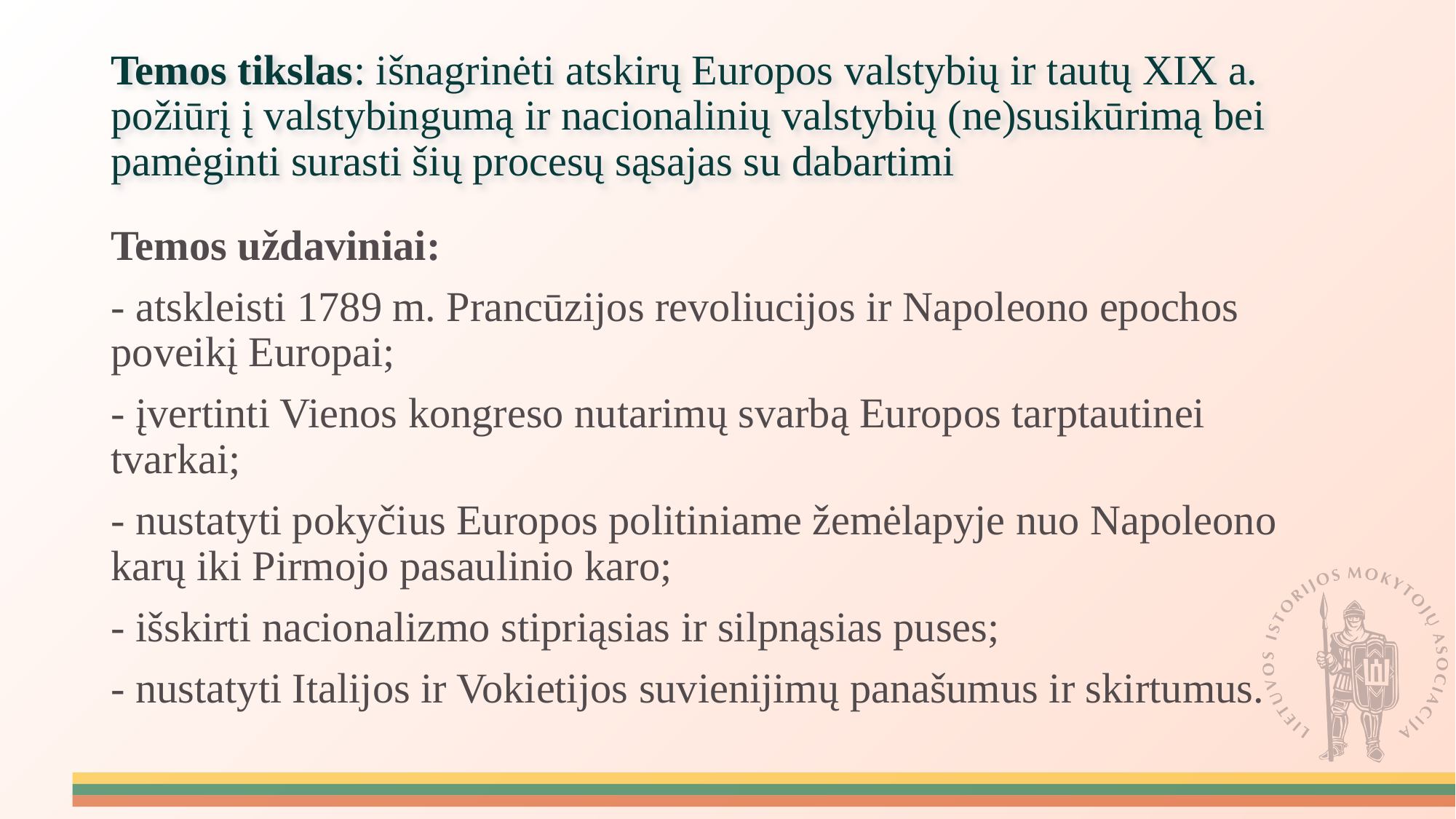

# Temos tikslas: išnagrinėti atskirų Europos valstybių ir tautų XIX a. požiūrį į valstybingumą ir nacionalinių valstybių (ne)susikūrimą bei pamėginti surasti šių procesų sąsajas su dabartimi
Temos uždaviniai:
- atskleisti 1789 m. Prancūzijos revoliucijos ir Napoleono epochos poveikį Europai;
- įvertinti Vienos kongreso nutarimų svarbą Europos tarptautinei tvarkai;
- nustatyti pokyčius Europos politiniame žemėlapyje nuo Napoleono karų iki Pirmojo pasaulinio karo;
- išskirti nacionalizmo stipriąsias ir silpnąsias puses;
- nustatyti Italijos ir Vokietijos suvienijimų panašumus ir skirtumus.